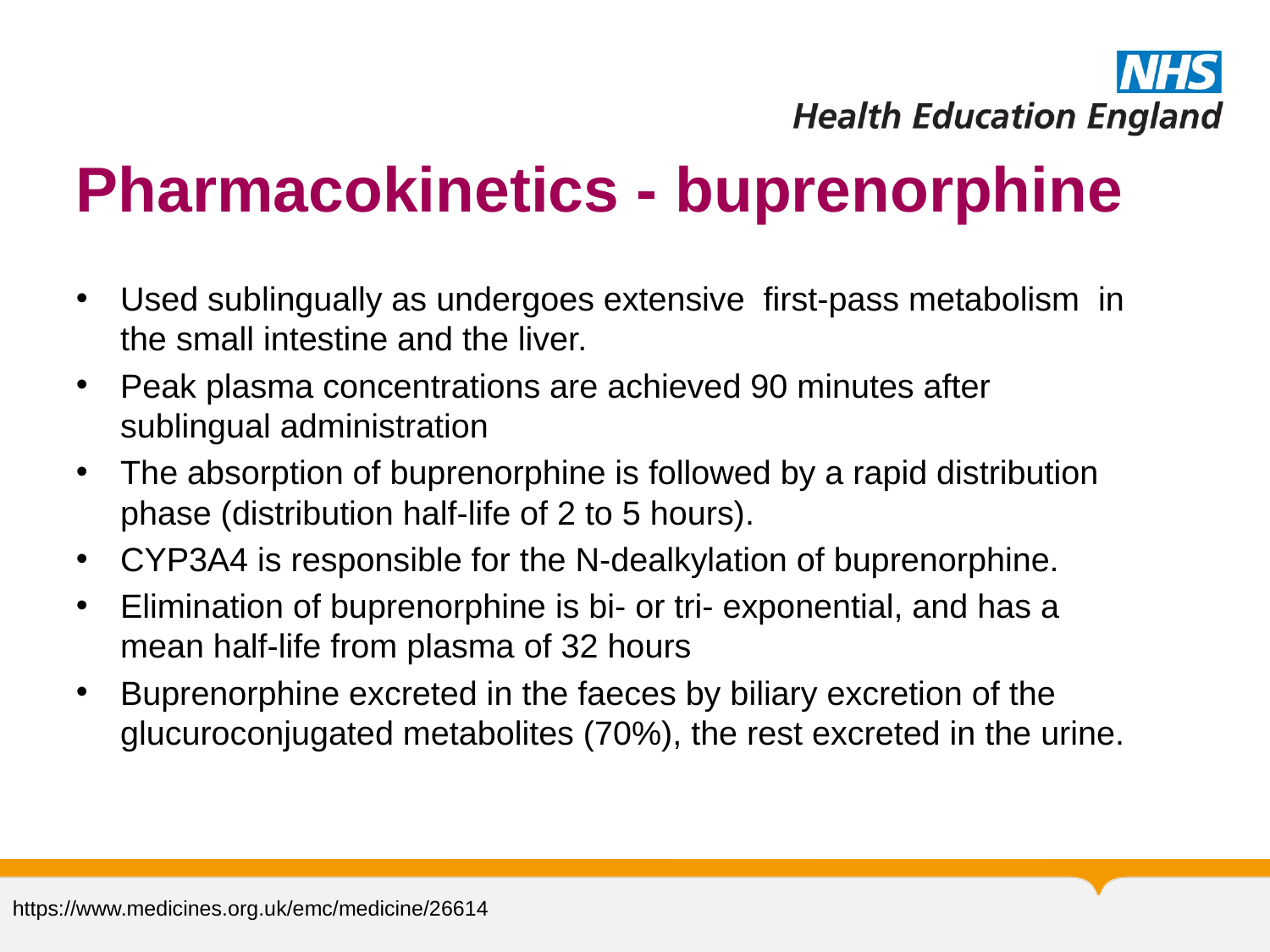

# Pharmacokinetics - buprenorphine
Used sublingually as undergoes extensive  first-pass metabolism  in the small intestine and the liver.
Peak plasma concentrations are achieved 90 minutes after sublingual administration
The absorption of buprenorphine is followed by a rapid distribution phase (distribution half-life of 2 to 5 hours).
CYP3A4 is responsible for the N-dealkylation of buprenorphine.
Elimination of buprenorphine is bi- or tri- exponential, and has a mean half-life from plasma of 32 hours
Buprenorphine excreted in the faeces by biliary excretion of the glucuroconjugated metabolites (70%), the rest excreted in the urine.
https://www.medicines.org.uk/emc/medicine/26614